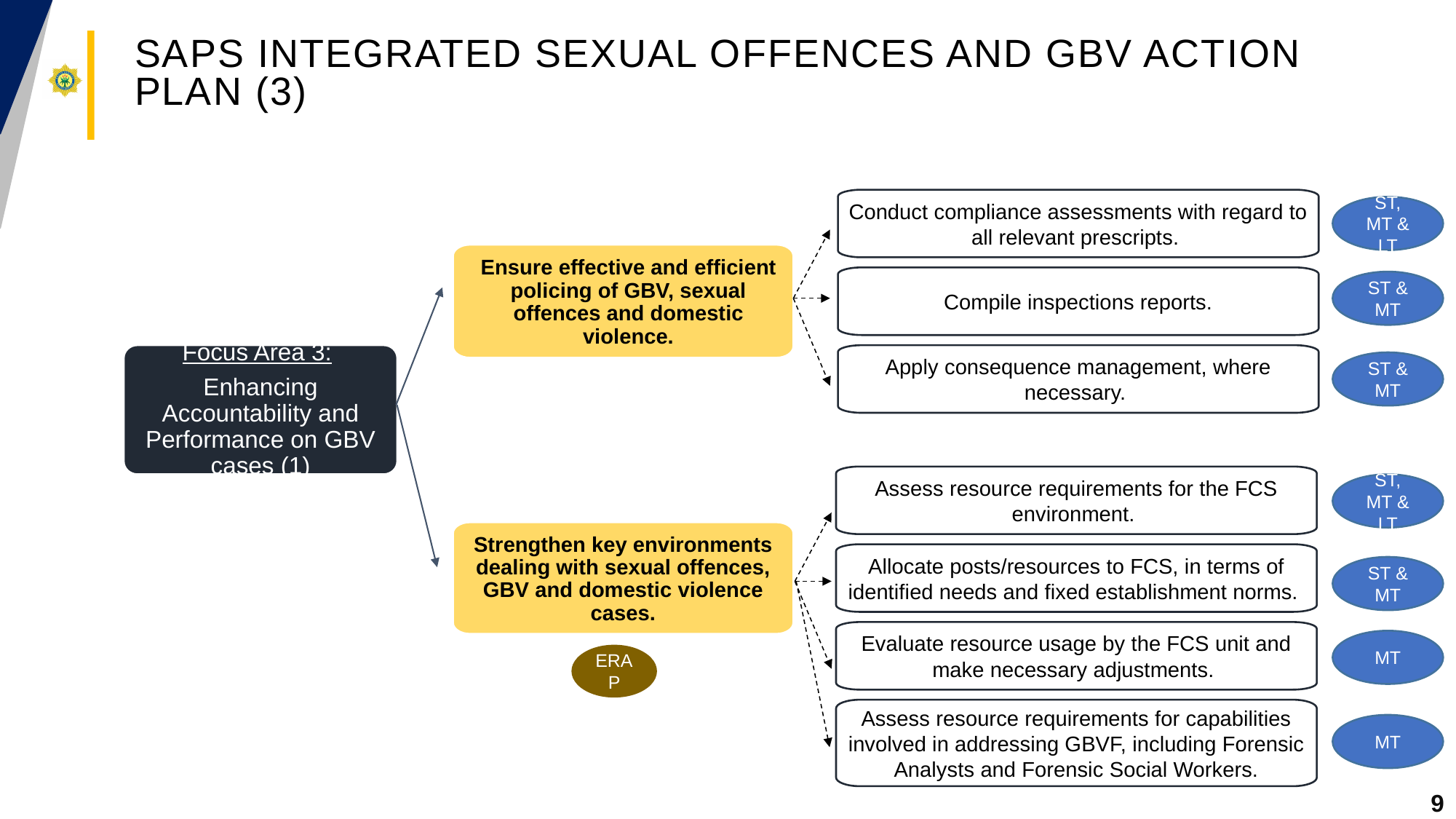

# saps integrated sexual offences and gbv action plan (3)

Conduct compliance assessments with regard to all relevant prescripts.

ST, MT & LT

Ensure effective and efficient policing of GBV, sexual offences and domestic violence.

Compile inspections reports.

ST & MT
Focus Area 3:
Enhancing Accountability and Performance on GBV cases (1)

Apply consequence management, where necessary.

ST & MT

Assess resource requirements for the FCS environment.

ST, MT & LT

Strengthen key environments dealing with sexual offences, GBV and domestic violence cases.

Allocate posts/resources to FCS, in terms of identified needs and fixed establishment norms.

ST & MT

Evaluate resource usage by the FCS unit and make necessary adjustments.

MT
ERAP
Assess resource requirements for capabilities involved in addressing GBVF, including Forensic Analysts and Forensic Social Workers.
MT
9